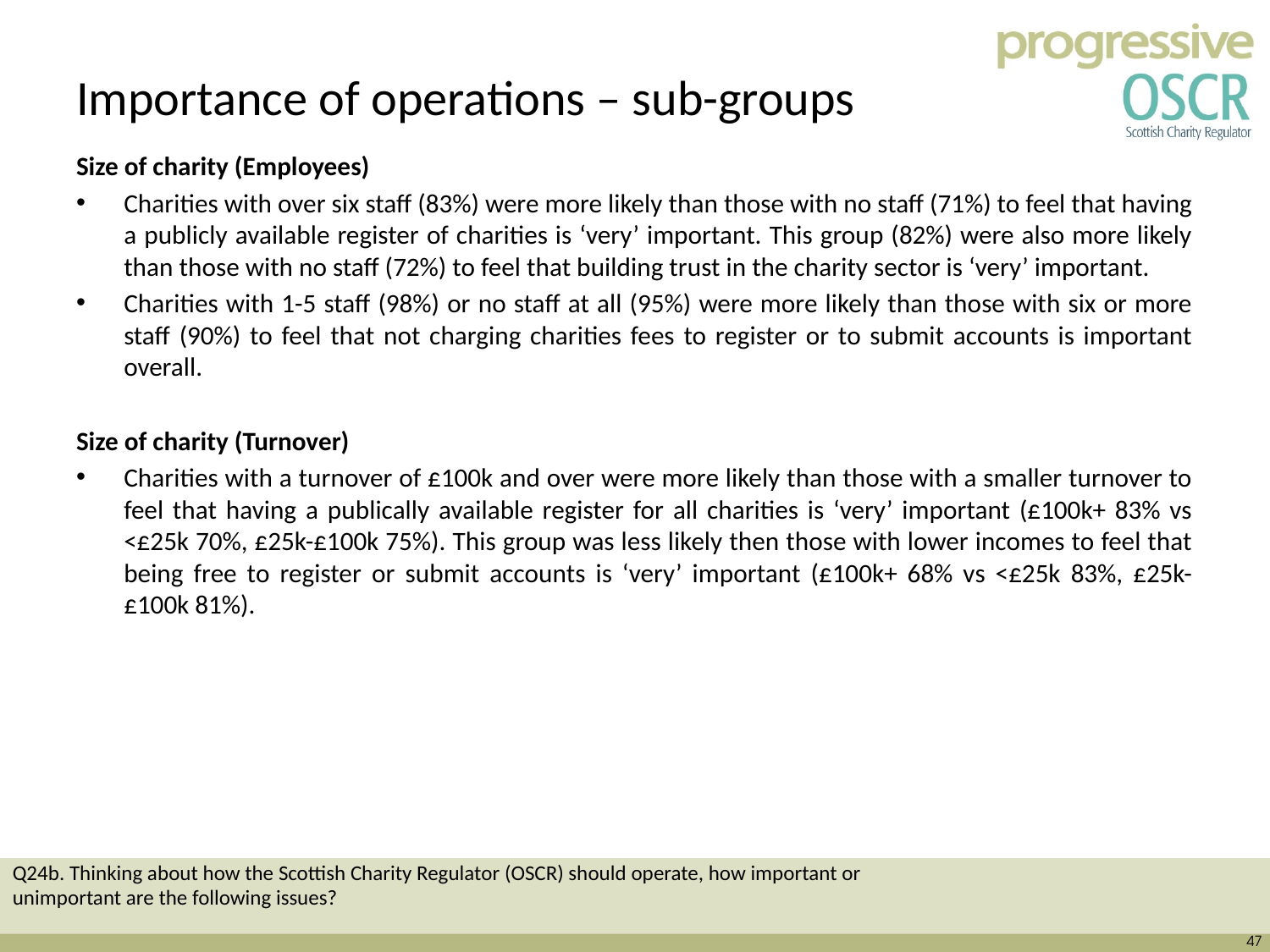

# Importance of operations – sub-groups
Size of charity (Employees)
Charities with over six staff (83%) were more likely than those with no staff (71%) to feel that having a publicly available register of charities is ‘very’ important. This group (82%) were also more likely than those with no staff (72%) to feel that building trust in the charity sector is ‘very’ important.
Charities with 1-5 staff (98%) or no staff at all (95%) were more likely than those with six or more staff (90%) to feel that not charging charities fees to register or to submit accounts is important overall.

Size of charity (Turnover)
Charities with a turnover of £100k and over were more likely than those with a smaller turnover to feel that having a publically available register for all charities is ‘very’ important (£100k+ 83% vs <£25k 70%, £25k-£100k 75%). This group was less likely then those with lower incomes to feel that being free to register or submit accounts is ‘very’ important (£100k+ 68% vs <£25k 83%, £25k-£100k 81%).

Q24b. Thinking about how the Scottish Charity Regulator (OSCR) should operate, how important or unimportant are the following issues?
47